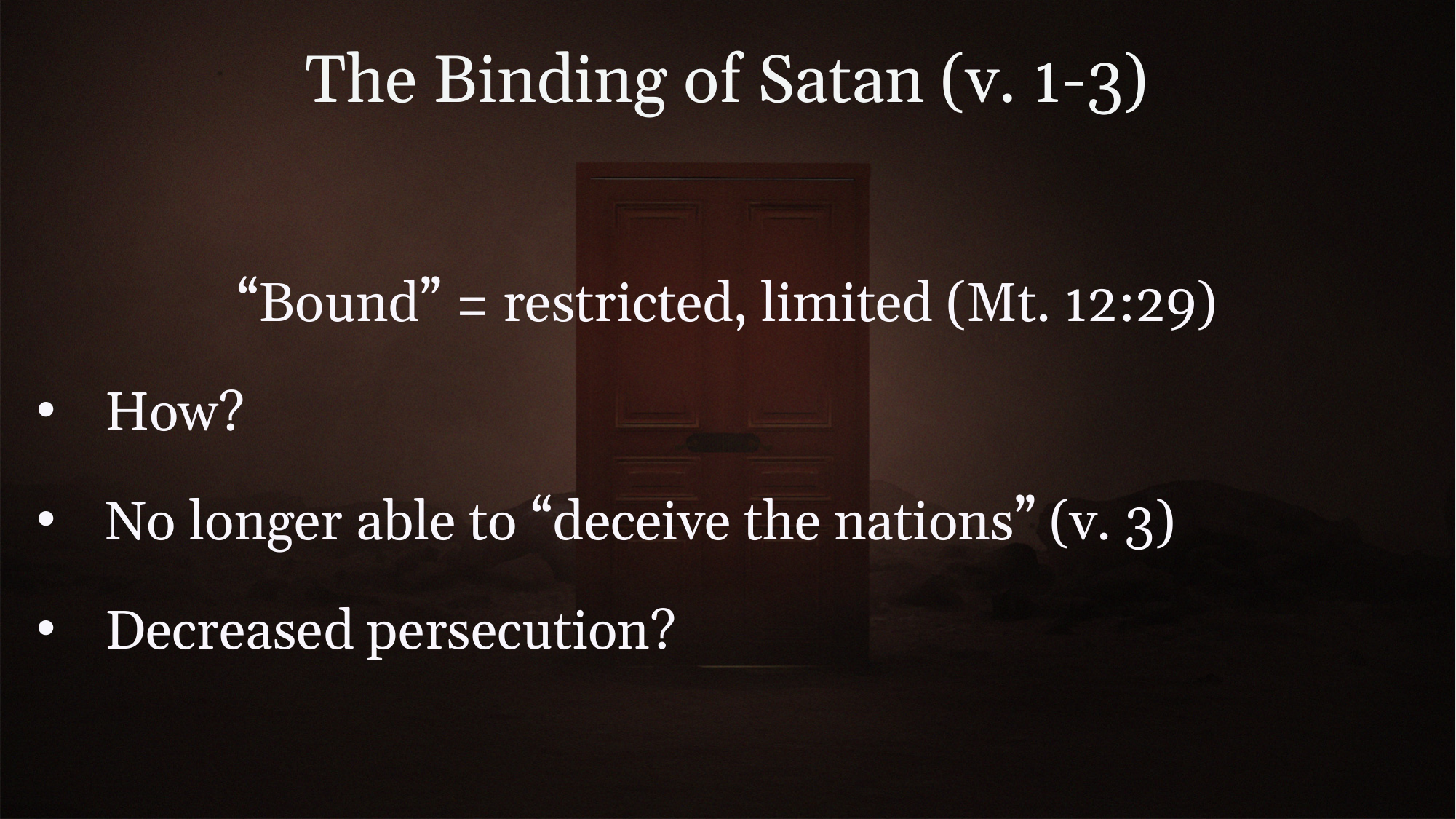

# The Binding of Satan (v. 1-3)
“Bound” = restricted, limited (Mt. 12:29)
How?
No longer able to “deceive the nations” (v. 3)
Decreased persecution?